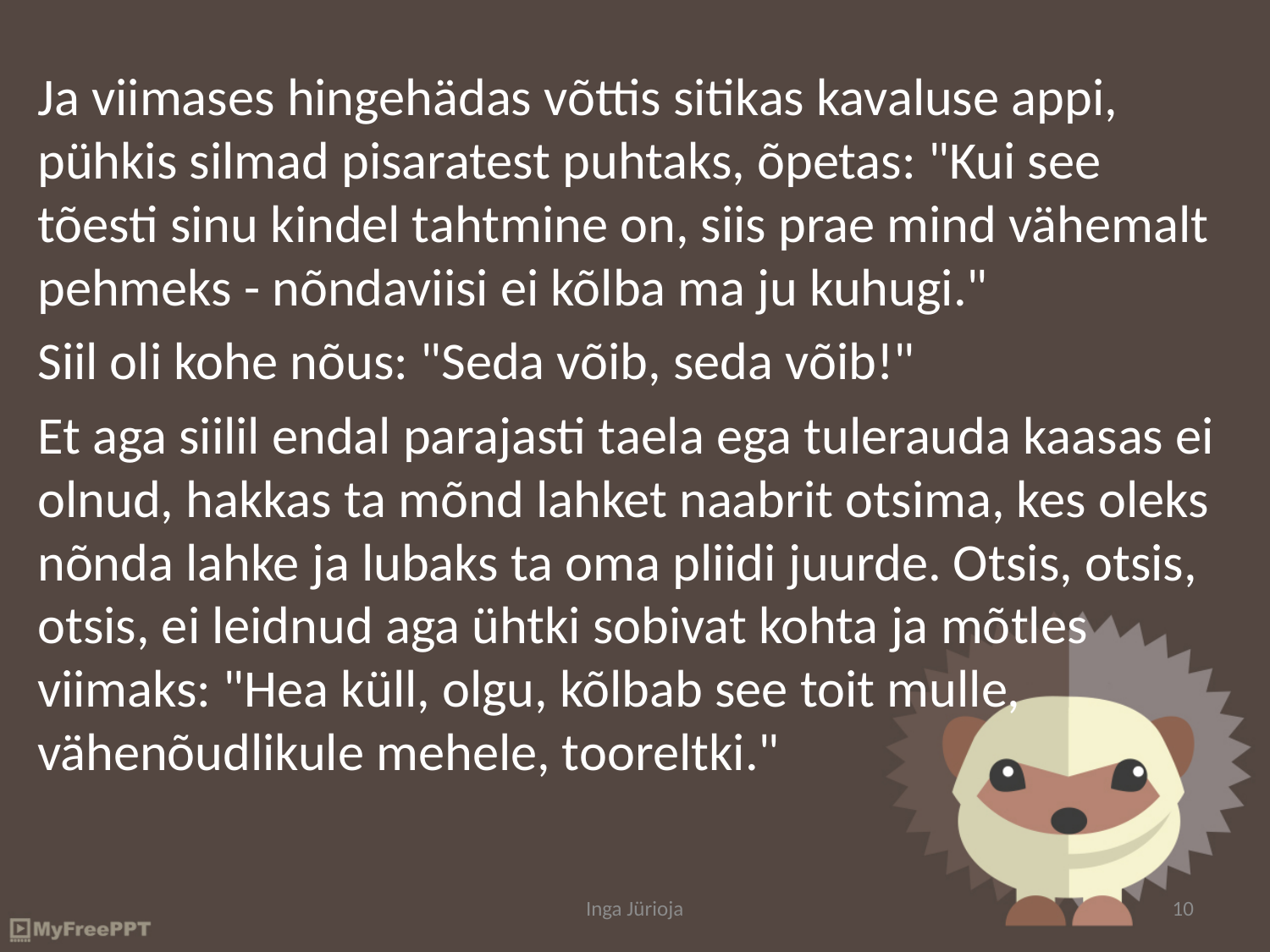

Ja viimases hingehädas võttis sitikas kavaluse appi, pühkis silmad pisaratest puhtaks, õpetas: "Kui see tõesti sinu kindel tahtmine on, siis prae mind vähemalt pehmeks - nõndaviisi ei kõlba ma ju kuhugi."
Siil oli kohe nõus: "Seda võib, seda võib!"
Et aga siilil endal parajasti taela ega tulerauda kaasas ei olnud, hakkas ta mõnd lahket naabrit otsima, kes oleks nõnda lahke ja lubaks ta oma pliidi juurde. Otsis, otsis, otsis, ei leidnud aga ühtki sobivat kohta ja mõtles viimaks: "Hea küll, olgu, kõlbab see toit mulle, vähenõudlikule mehele, tooreltki."

Inga Jürioja
10